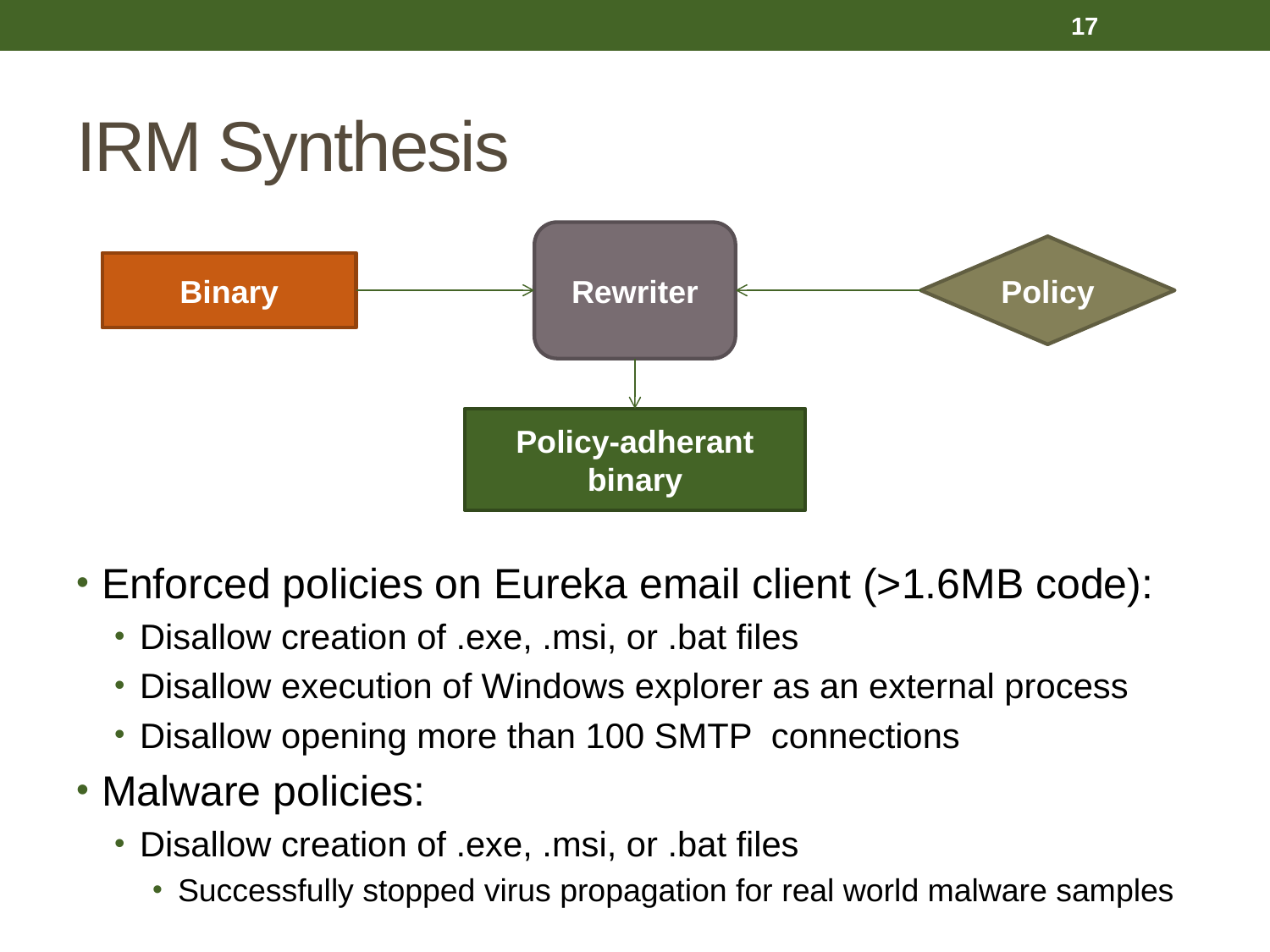

17
# IRM Synthesis
Rewriter
Policy
Binary
Policy-adherant
binary
Enforced policies on Eureka email client (>1.6MB code):
Disallow creation of .exe, .msi, or .bat files
Disallow execution of Windows explorer as an external process
Disallow opening more than 100 SMTP  connections
Malware policies:
Disallow creation of .exe, .msi, or .bat files
Successfully stopped virus propagation for real world malware samples